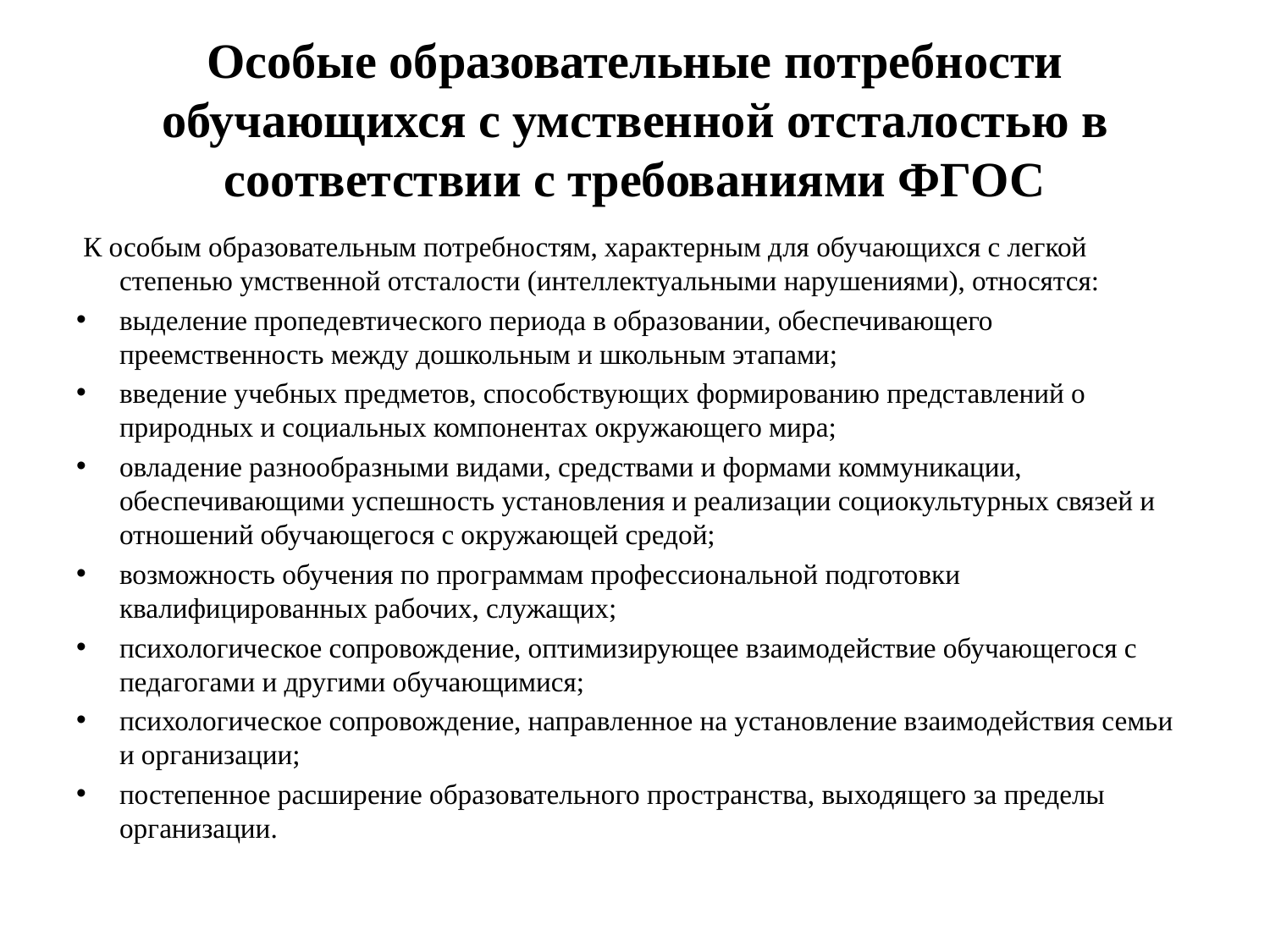

# Особые образовательные потребности обучающихся с умственной отсталостью в соответствии с требованиями ФГОС
 К особым образовательным потребностям, характерным для обучающихся с легкой степенью умственной отсталости (интеллектуальными нарушениями), относятся:
выделение пропедевтического периода в образовании, обеспечивающего преемственность между дошкольным и школьным этапами;
введение учебных предметов, способствующих формированию представлений о природных и социальных компонентах окружающего мира;
овладение разнообразными видами, средствами и формами коммуникации, обеспечивающими успешность установления и реализации социокультурных связей и отношений обучающегося с окружающей средой;
возможность обучения по программам профессиональной подготовки квалифицированных рабочих, служащих;
психологическое сопровождение, оптимизирующее взаимодействие обучающегося с педагогами и другими обучающимися;
психологическое сопровождение, направленное на установление взаимодействия семьи и организации;
постепенное расширение образовательного пространства, выходящего за пределы организации.